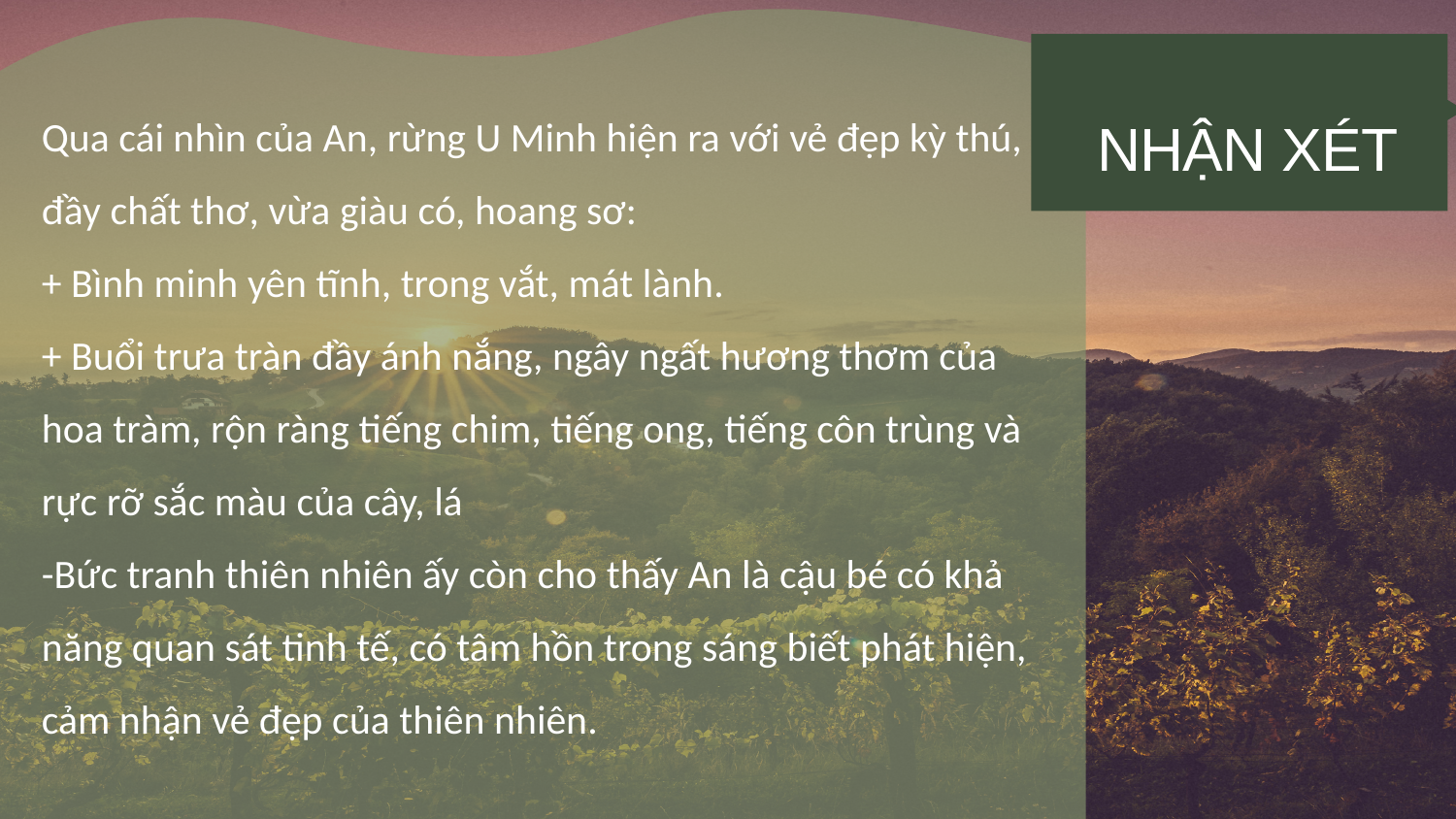

NHẬN XÉT
Qua cái nhìn của An, rừng U Minh hiện ra với vẻ đẹp kỳ thú, đầy chất thơ, vừa giàu có, hoang sơ:
+ Bình minh yên tĩnh, trong vắt, mát lành.
+ Buổi trưa tràn đầy ánh nắng, ngây ngất hương thơm của hoa tràm, rộn ràng tiếng chim, tiếng ong, tiếng côn trùng và rực rỡ sắc màu của cây, lá
-Bức tranh thiên nhiên ấy còn cho thấy An là cậu bé có khả năng quan sát tinh tế, có tâm hồn trong sáng biết phát hiện, cảm nhận vẻ đẹp của thiên nhiên.